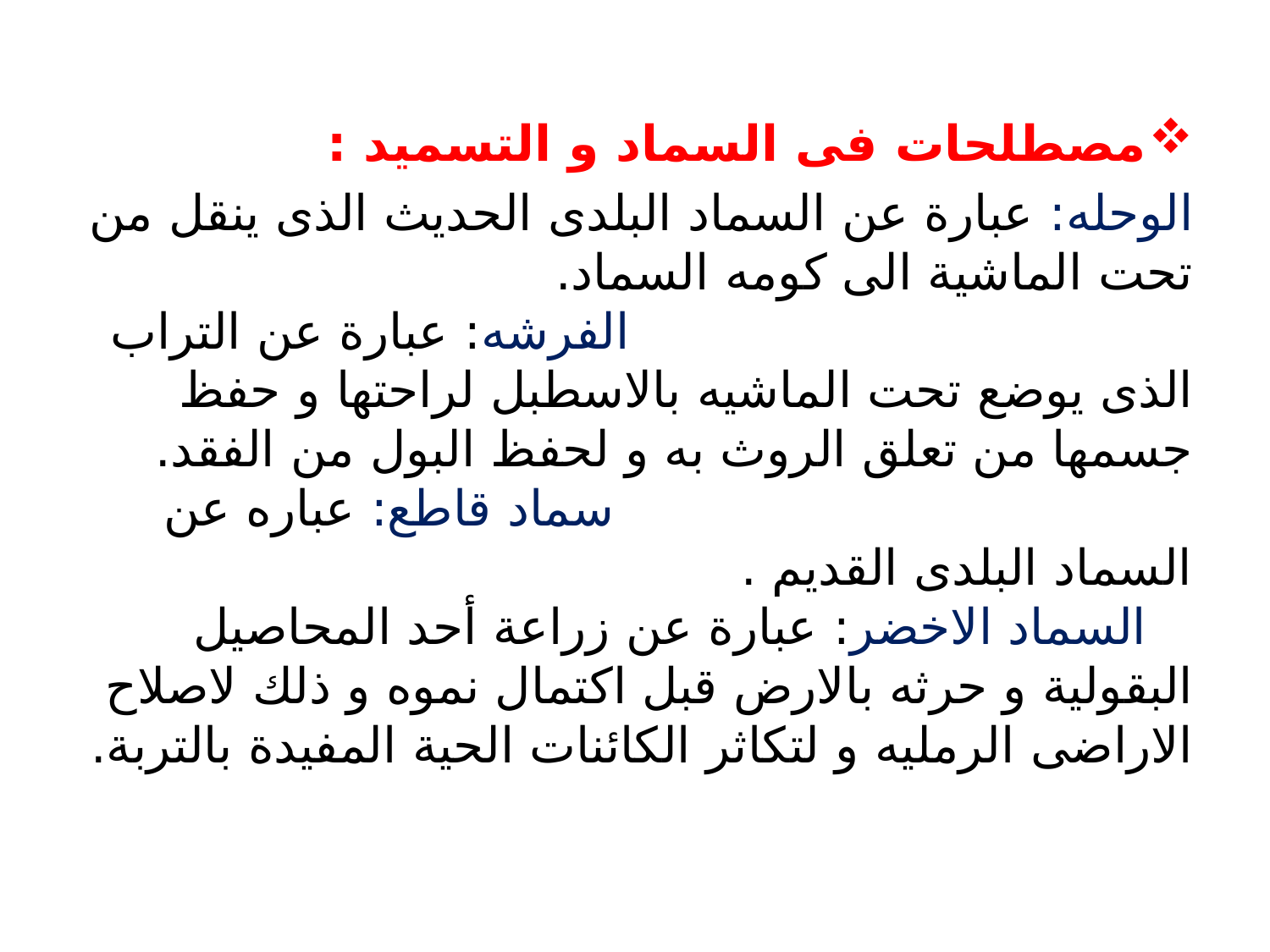

مصطلحات فى السماد و التسميد :
الوحله: عبارة عن السماد البلدى الحديث الذى ينقل من تحت الماشية الى كومه السماد.                                                                   الفرشه: عبارة عن التراب الذى يوضع تحت الماشيه بالاسطبل لراحتها و حفظ جسمها من تعلق الروث به و لحفظ البول من الفقد.                                           سماد قاطع: عباره عن السماد البلدى القديم .                                              السماد الاخضر: عبارة عن زراعة أحد المحاصيل البقولية و حرثه بالارض قبل اكتمال نموه و ذلك لاصلاح الاراضى الرمليه و لتكاثر الكائنات الحية المفيدة بالتربة.